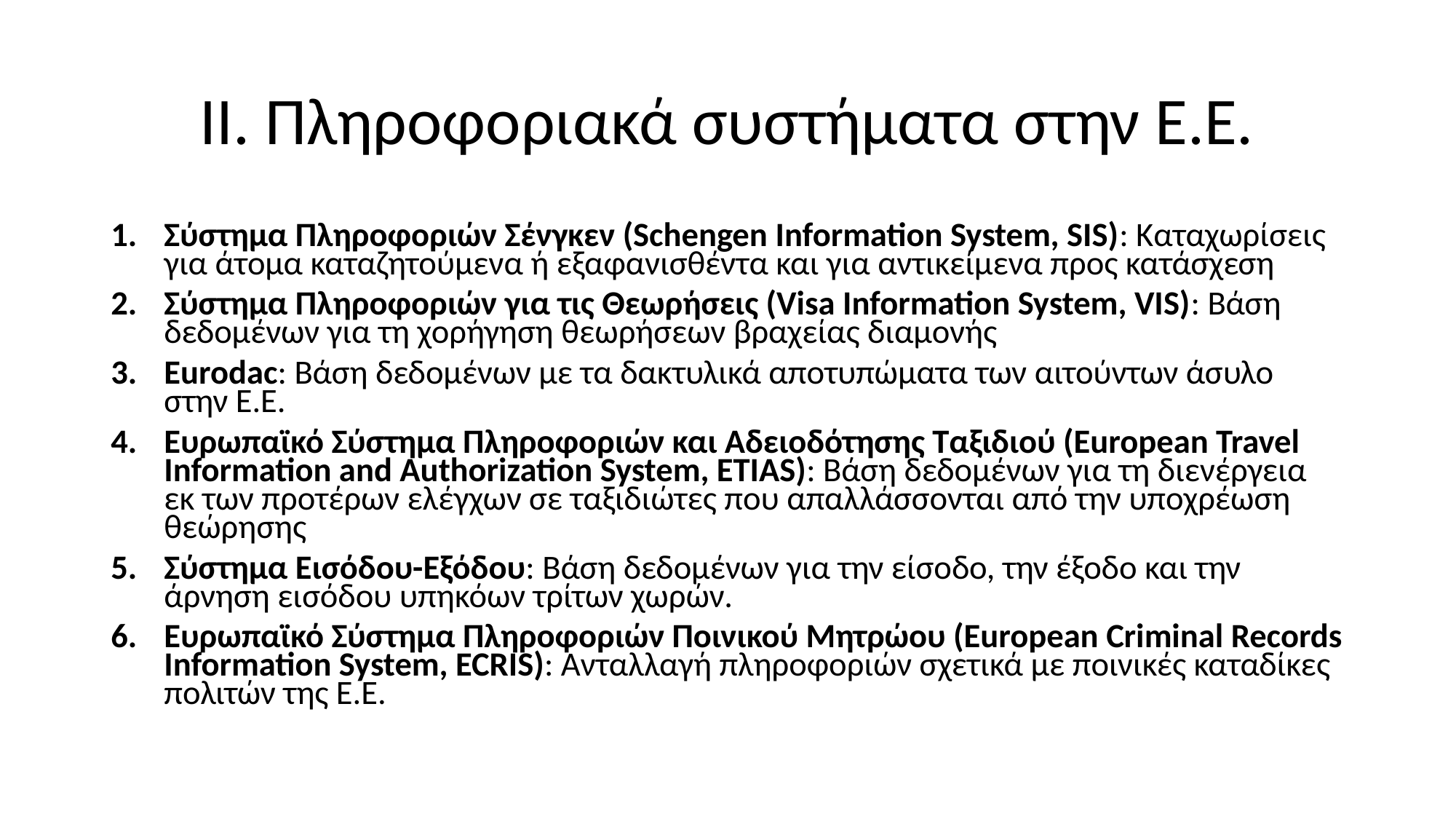

# ΙΙ. Πληροφοριακά συστήματα στην Ε.Ε.
Σύστημα Πληροφοριών Σένγκεν (Schengen Information System, SIS): Καταχωρίσεις για άτομα καταζητούμενα ή εξαφανισθέντα και για αντικείμενα προς κατάσχεση
Σύστημα Πληροφοριών για τις Θεωρήσεις (Visa Information System, VIS): Βάση δεδομένων για τη χορήγηση θεωρήσεων βραχείας διαμονής
Eurodac: Βάση δεδομένων με τα δακτυλικά αποτυπώματα των αιτούντων άσυλο στην Ε.Ε.
Ευρωπαϊκό Σύστημα Πληροφοριών και Αδειοδότησης Ταξιδιού (European Travel Information and Authorization System, ETIAS): Βάση δεδομένων για τη διενέργεια εκ των προτέρων ελέγχων σε ταξιδιώτες που απαλλάσσονται από την υποχρέωση θεώρησης
Σύστημα Εισόδου-Εξόδου: Βάση δεδομένων για την είσοδο, την έξοδο και την άρνηση εισόδου υπηκόων τρίτων χωρών.
Ευρωπαϊκό Σύστημα Πληροφοριών Ποινικού Μητρώου (European Criminal Records Information System, ECRIS): Ανταλλαγή πληροφοριών σχετικά με ποινικές καταδίκες πολιτών της Ε.Ε.